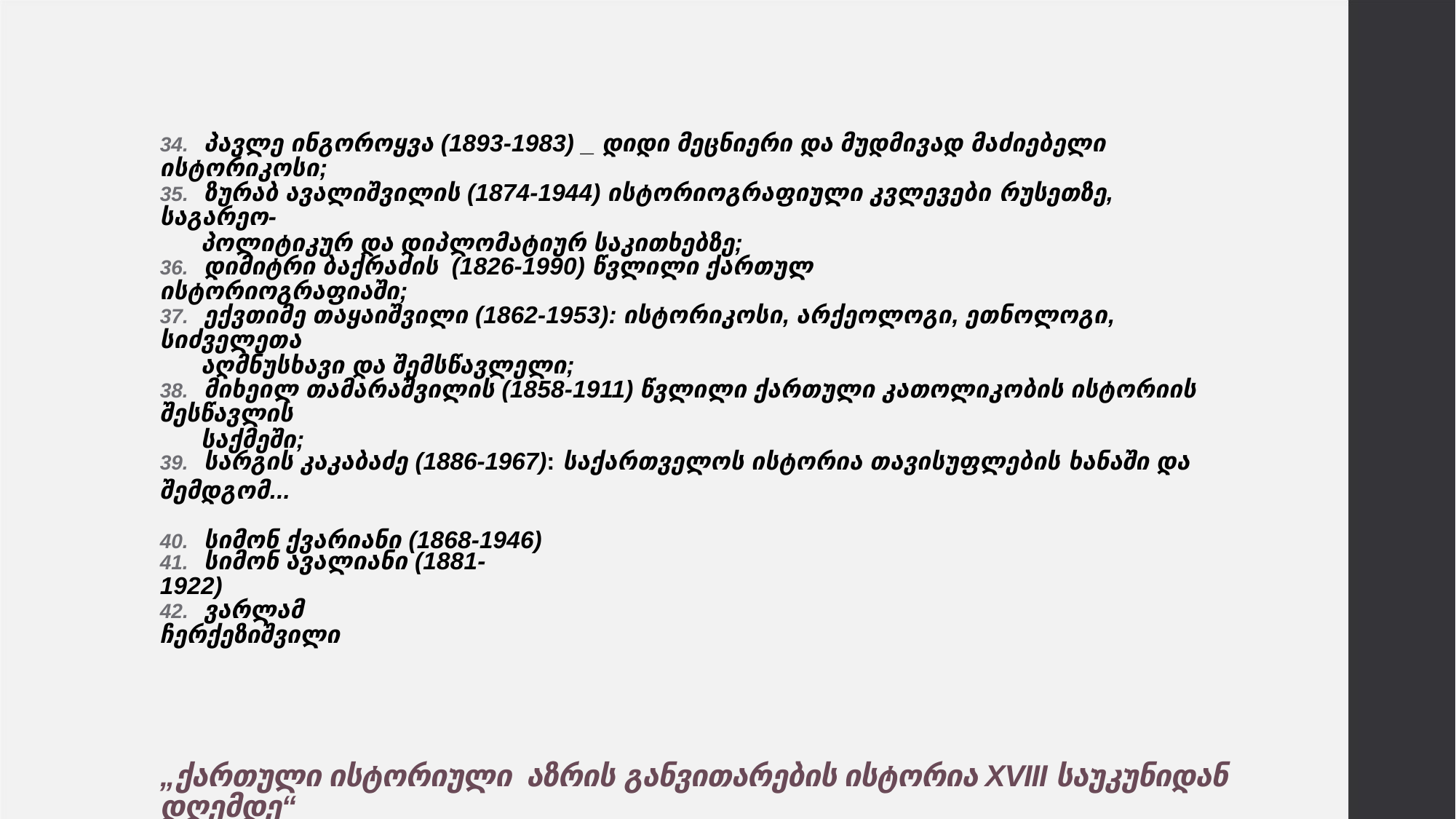

34. პავლე ინგოროყვა (1893-1983) _ დიდი მეცნიერი და მუდმივად მაძიებელი ისტორიკოსი;
35. ზურაბ ავალიშვილის (1874-1944) ისტორიოგრაფიული კვლევები რუსეთზე, საგარეო-
პოლიტიკურ და დიპლომატიურ საკითხებზე;
36. დიმიტრი ბაქრაძის (1826-1990) წვლილი ქართულ ისტორიოგრაფიაში;
37. ექვთიმე თაყაიშვილი (1862-1953): ისტორიკოსი, არქეოლოგი, ეთნოლოგი, სიძველეთა
აღმნუსხავი და შემსწავლელი;
38. მიხეილ თამარაშვილის (1858-1911) წვლილი ქართული კათოლიკობის ისტორიის შესწავლის
საქმეში;
39. სარგის კაკაბაძე (1886-1967): საქართველოს ისტორია თავისუფლების ხანაში და შემდგომ...
40. სიმონ ქვარიანი (1868-1946)
41. სიმონ ავალიანი (1881-1922)
42. ვარლამ ჩერქეზიშვილი
„ქართული ისტორიული აზრის განვითარების ისტორია XVIII საუკუნიდან დღემდე“